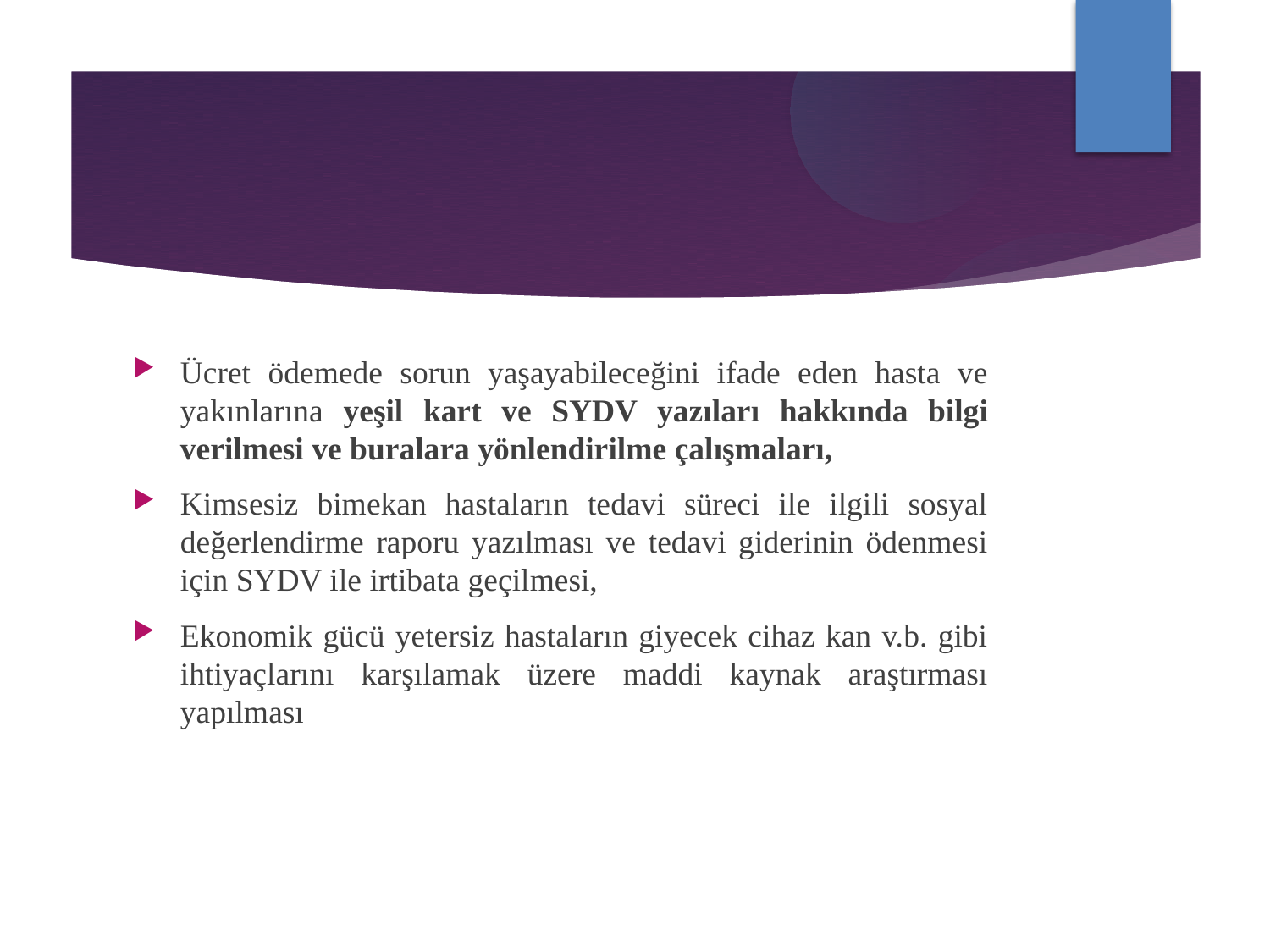

Ücret ödemede sorun yaşayabileceğini ifade eden hasta ve yakınlarına yeşil kart ve SYDV yazıları hakkında bilgi verilmesi ve buralara yönlendirilme çalışmaları,
Kimsesiz bimekan hastaların tedavi süreci ile ilgili sosyal değerlendirme raporu yazılması ve tedavi giderinin ödenmesi için SYDV ile irtibata geçilmesi,
Ekonomik gücü yetersiz hastaların giyecek cihaz kan v.b. gibi ihtiyaçlarını karşılamak üzere maddi kaynak araştırması yapılması